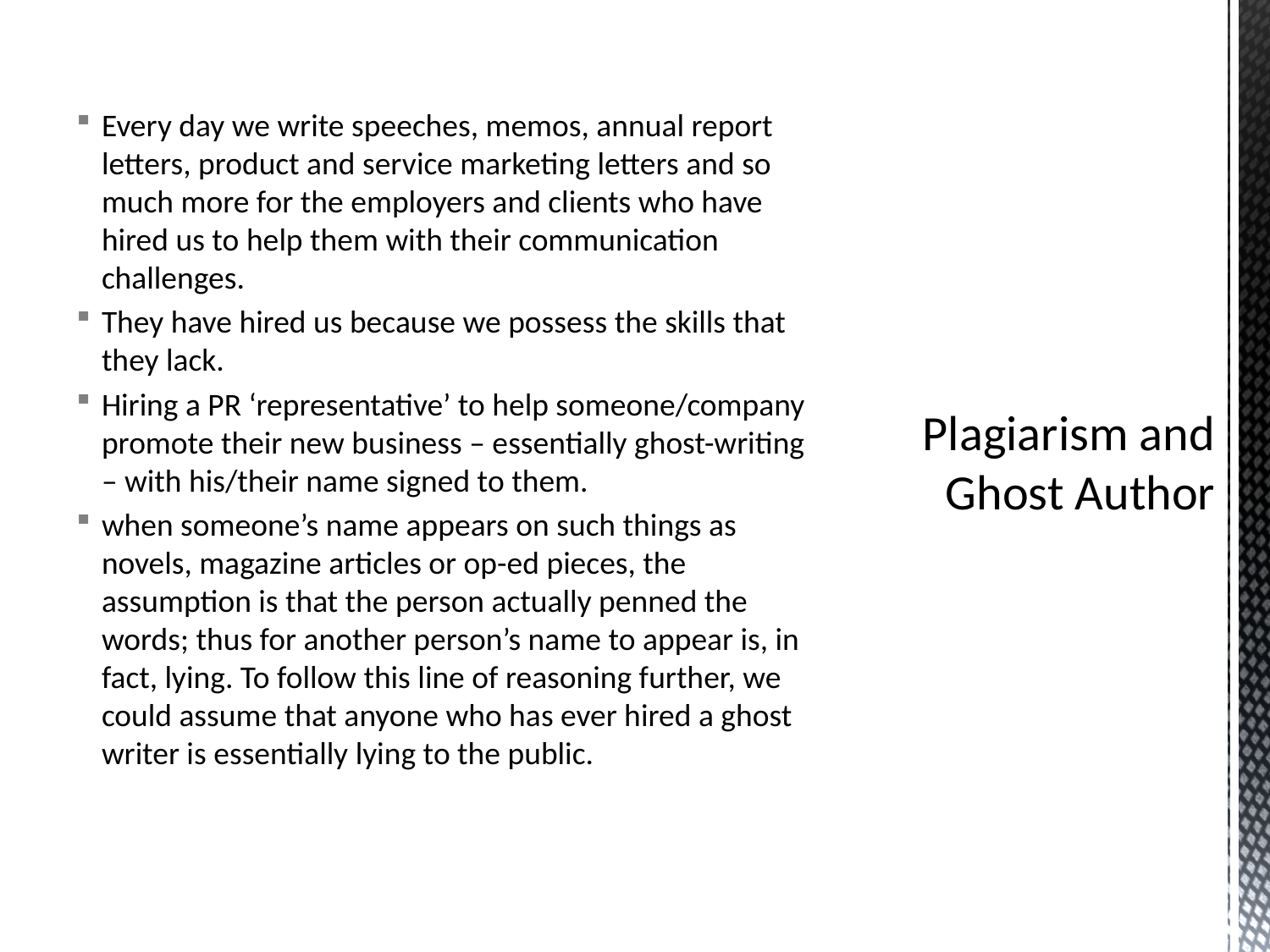

Every day we write speeches, memos, annual report letters, product and service marketing letters and so much more for the employers and clients who have hired us to help them with their communication challenges.
They have hired us because we possess the skills that they lack.
Hiring a PR ‘representative’ to help someone/company promote their new business – essentially ghost-writing – with his/their name signed to them.
when someone’s name appears on such things as novels, magazine articles or op-ed pieces, the assumption is that the person actually penned the words; thus for another person’s name to appear is, in fact, lying. To follow this line of reasoning further, we could assume that anyone who has ever hired a ghost writer is essentially lying to the public.

# Plagiarism and Ghost Author